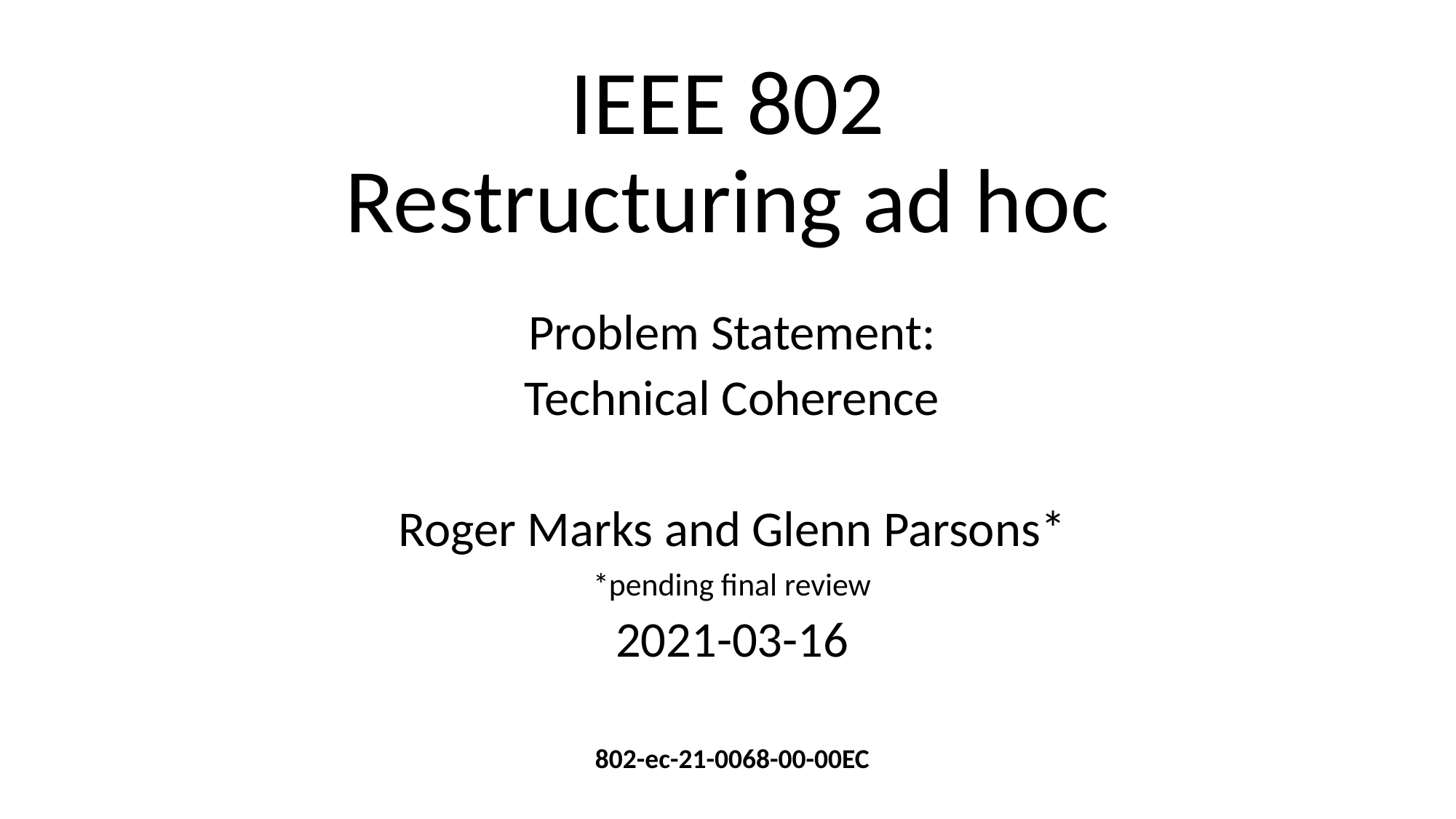

# IEEE 802 Restructuring ad hoc
Problem Statement:
Technical Coherence

Roger Marks and Glenn Parsons*
*pending final review
2021-03-16

802-ec-21-0068-00-00EC